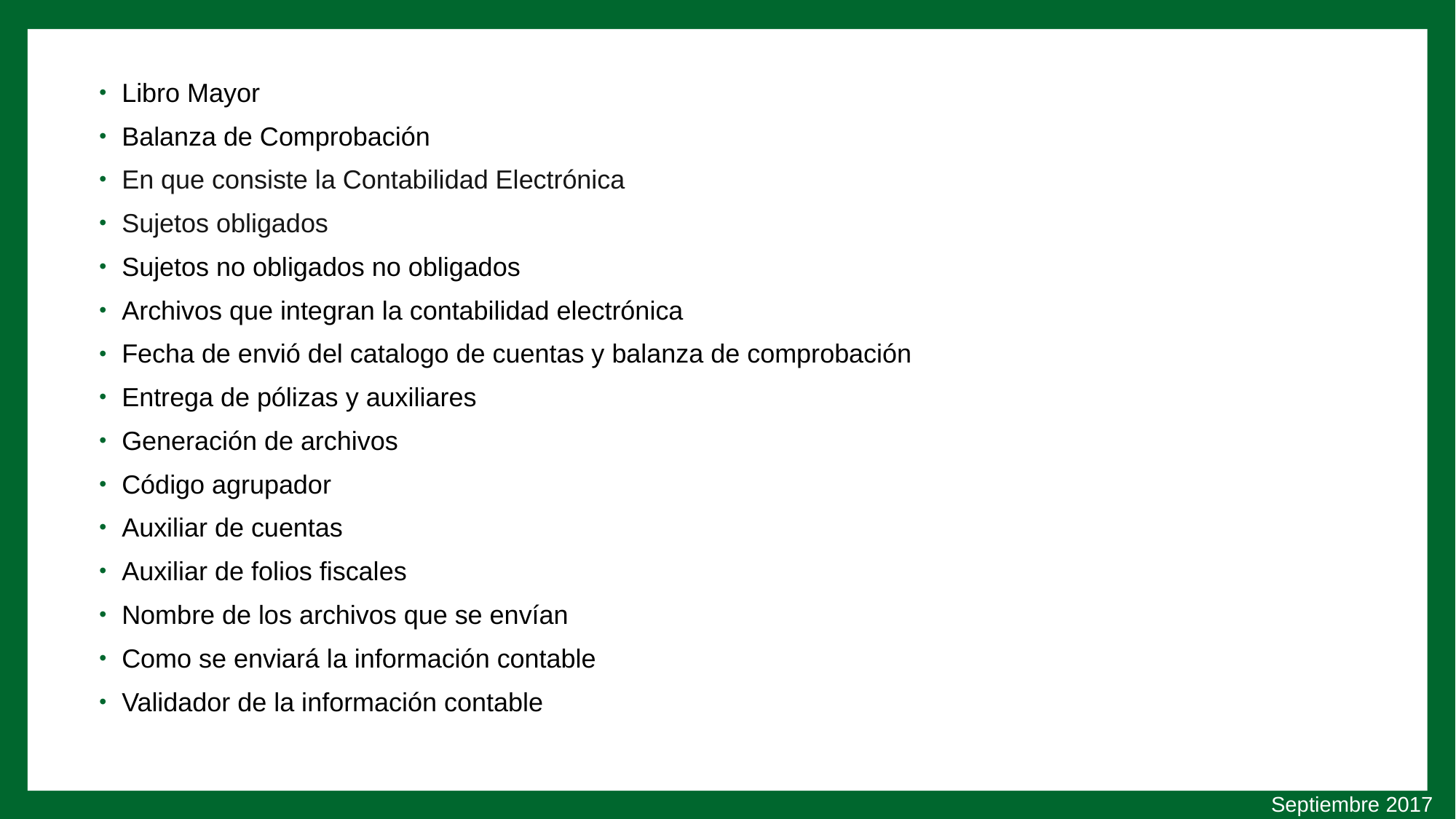

Libro Mayor
Balanza de Comprobación
En que consiste la Contabilidad Electrónica
Sujetos obligados
Sujetos no obligados no obligados
Archivos que integran la contabilidad electrónica
Fecha de envió del catalogo de cuentas y balanza de comprobación
Entrega de pólizas y auxiliares
Generación de archivos
Código agrupador
Auxiliar de cuentas
Auxiliar de folios fiscales
Nombre de los archivos que se envían
Como se enviará la información contable
Validador de la información contable

Septiembre 2017